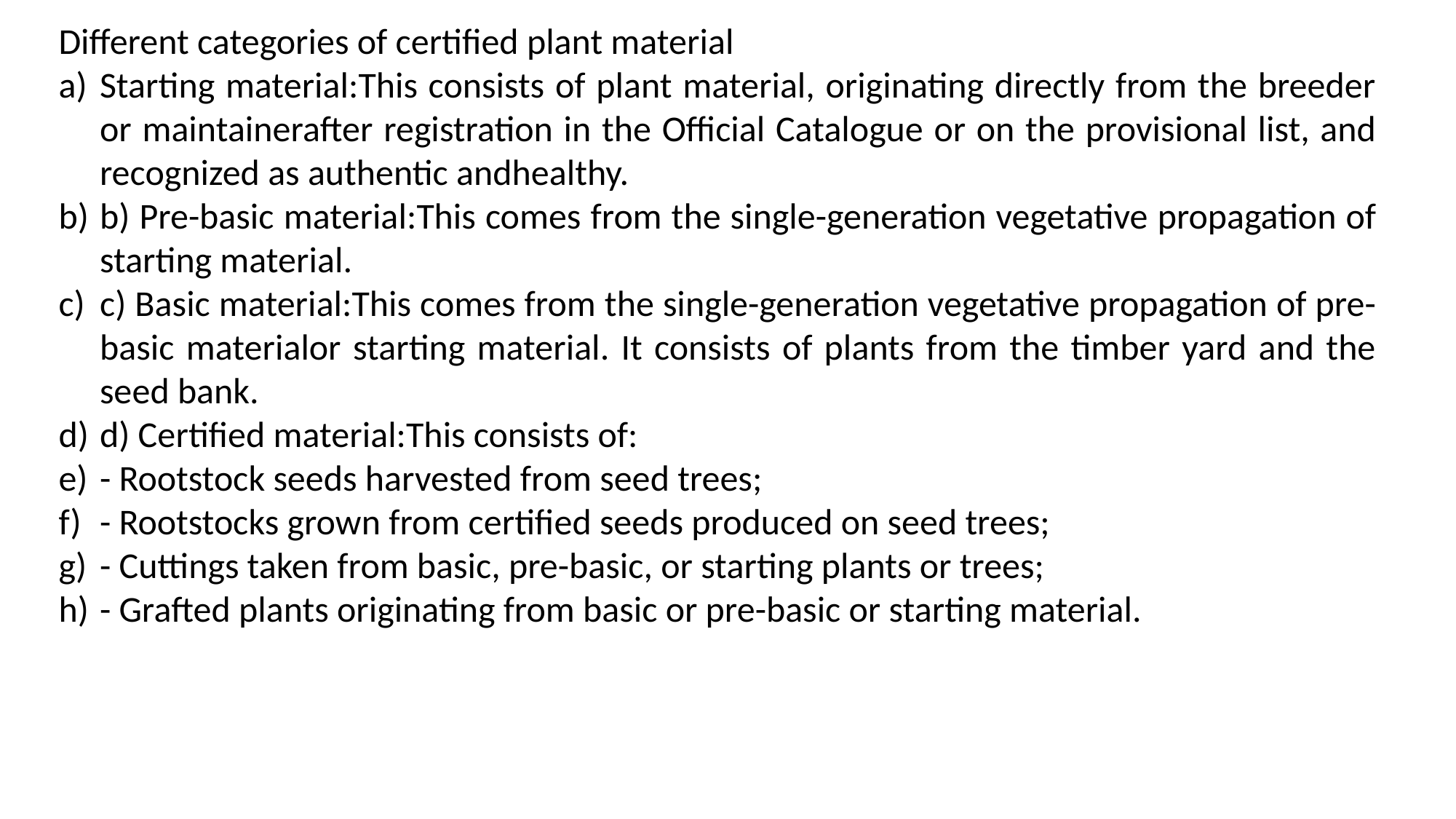

Different categories of certified plant material
Starting material:This consists of plant material, originating directly from the breeder or maintainerafter registration in the Official Catalogue or on the provisional list, and recognized as authentic andhealthy.
b) Pre-basic material:This comes from the single-generation vegetative propagation of starting material.
c) Basic material:This comes from the single-generation vegetative propagation of pre-basic materialor starting material. It consists of plants from the timber yard and the seed bank.
d) Certified material:This consists of:
- Rootstock seeds harvested from seed trees;
- Rootstocks grown from certified seeds produced on seed trees;
- Cuttings taken from basic, pre-basic, or starting plants or trees;
- Grafted plants originating from basic or pre-basic or starting material.